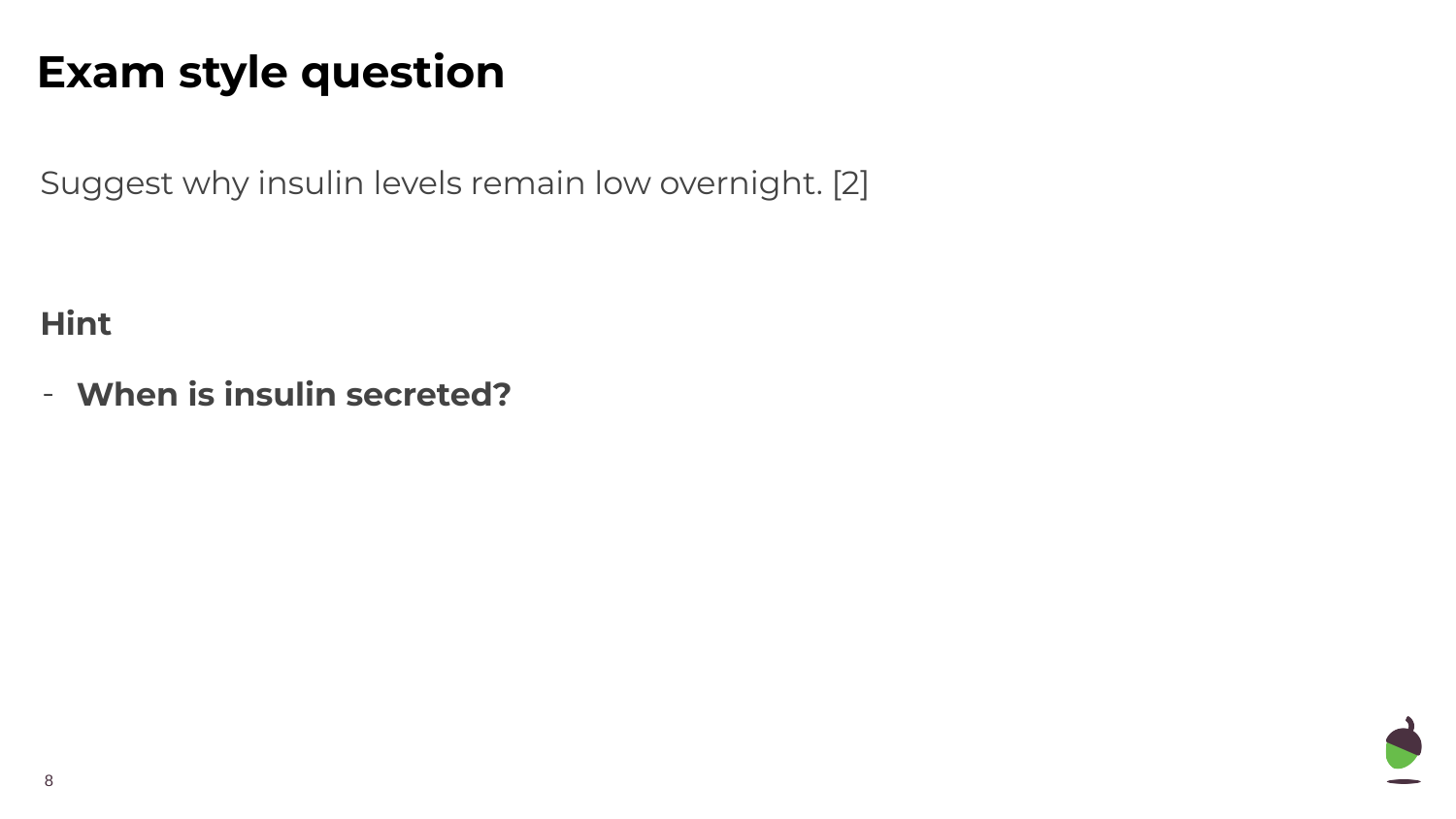

# Exam style question
Suggest why insulin levels remain low overnight. [2]

Hint
When is insulin secreted?
8